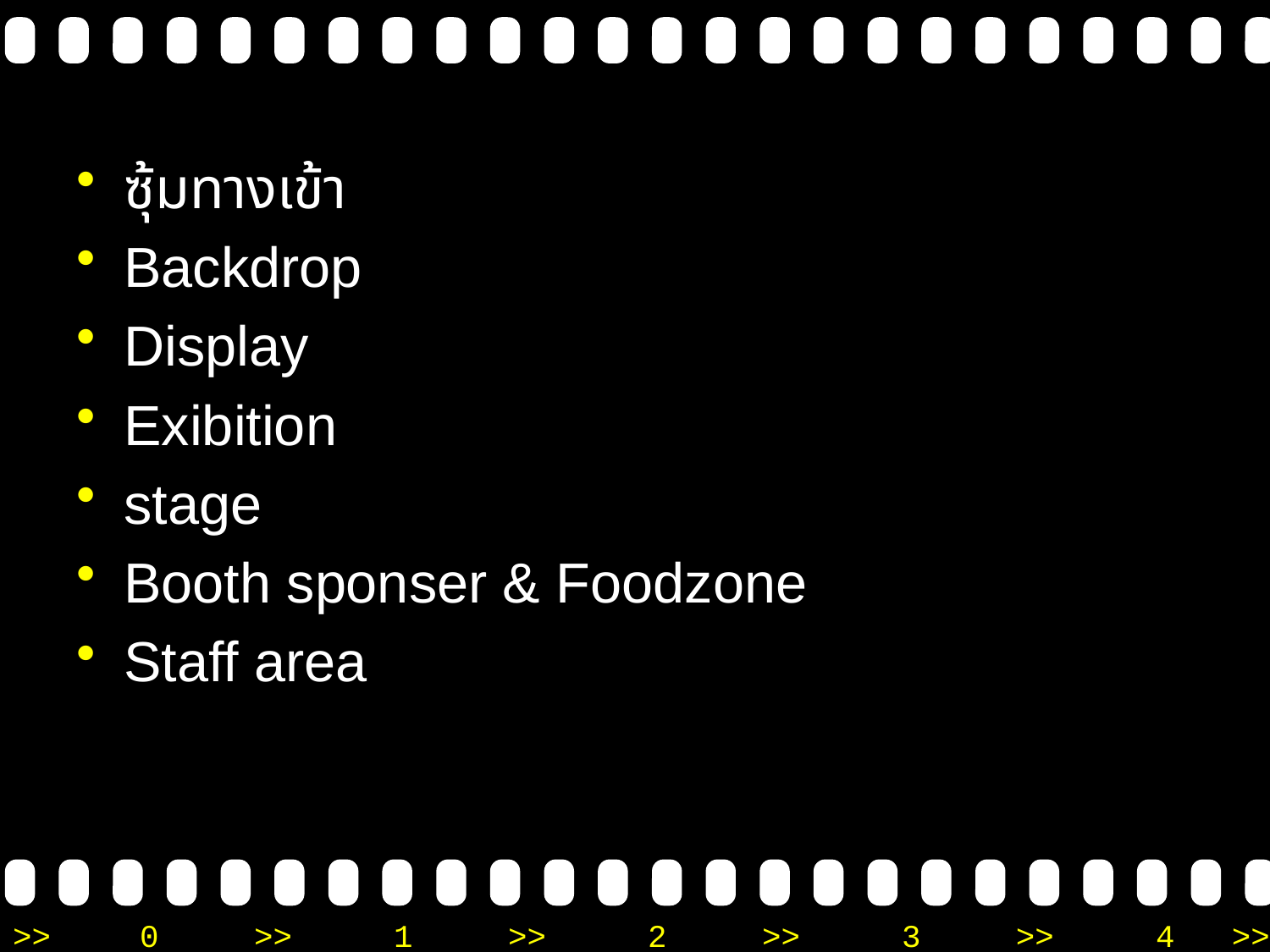

#
ซุ้มทางเข้า
Backdrop
Display
Exibition
stage
Booth sponser & Foodzone
Staff area